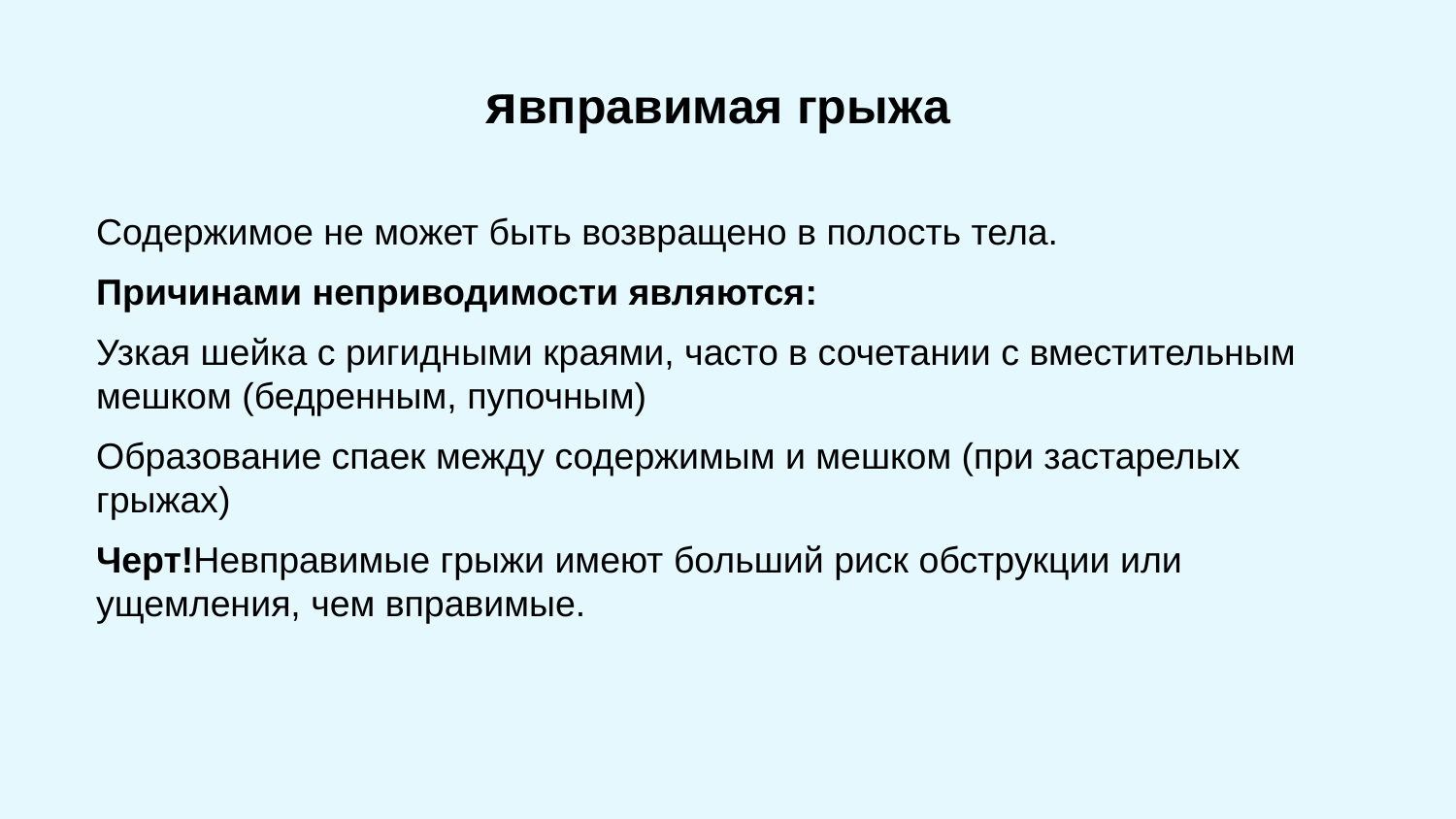

# явправимая грыжа
Содержимое не может быть возвращено в полость тела.
Причинами неприводимости являются:
Узкая шейка с ригидными краями, часто в сочетании с вместительным мешком (бедренным, пупочным)
Образование спаек между содержимым и мешком (при застарелых грыжах)
Черт!Невправимые грыжи имеют больший риск обструкции или ущемления, чем вправимые.